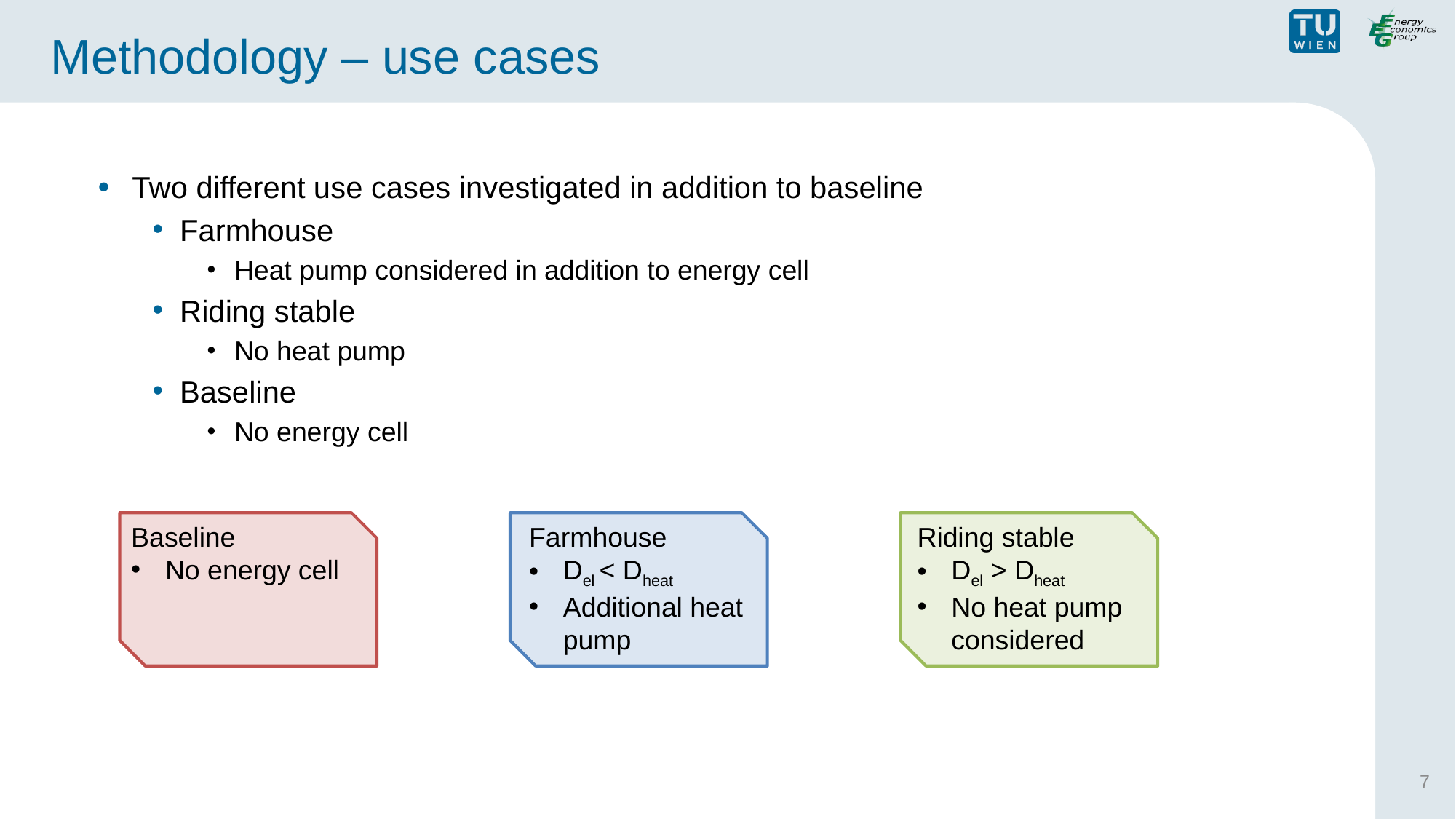

# Methodology – use cases
Two different use cases investigated in addition to baseline
Farmhouse
Heat pump considered in addition to energy cell
Riding stable
No heat pump
Baseline
No energy cell

Riding stable
Del > Dheat
No heat pump considered
Baseline
No energy cell
Farmhouse
Del < Dheat
Additional heat pump
7